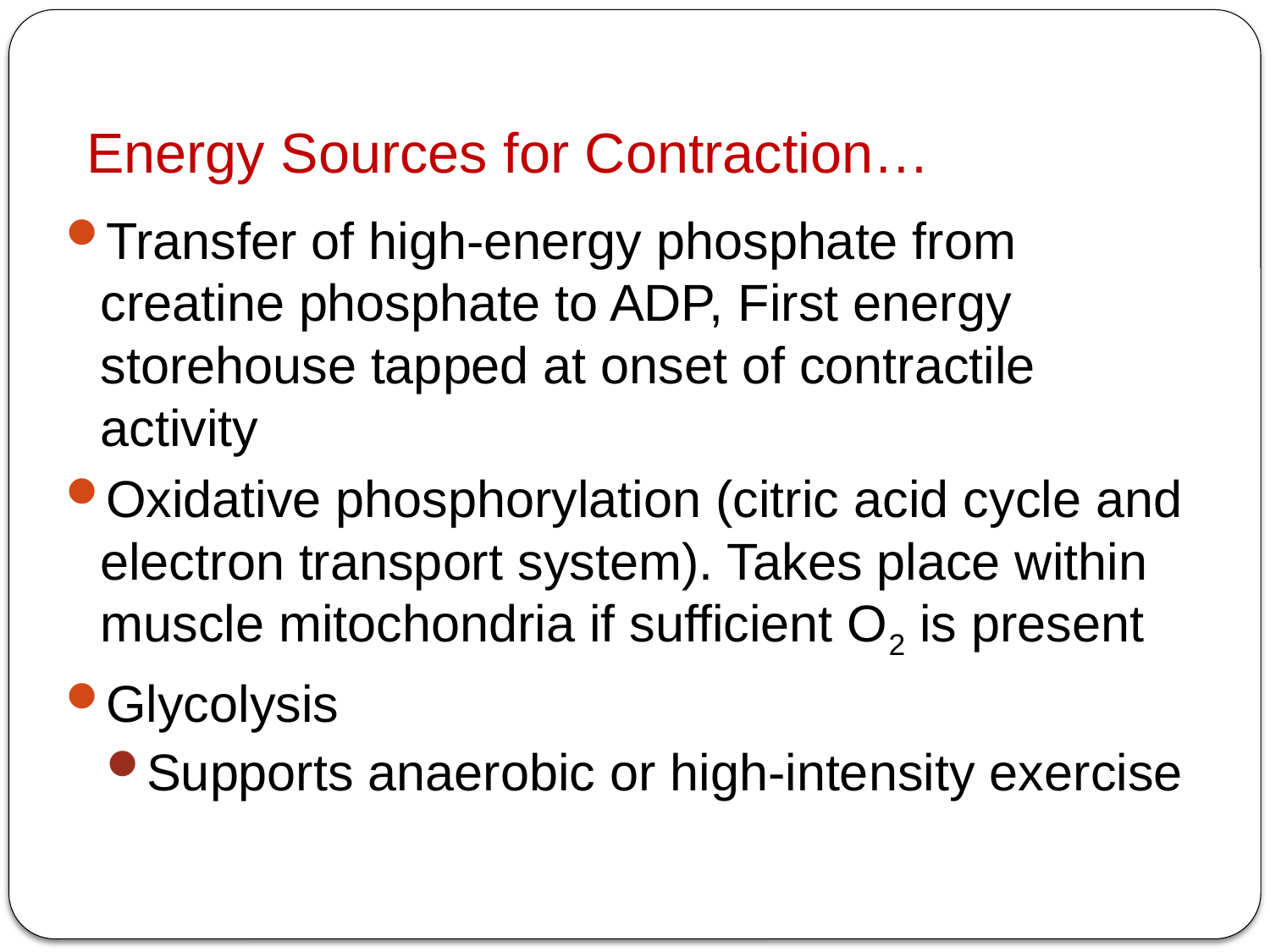

# Energy Sources for Contraction…
Transfer of high-energy phosphate from creatine phosphate to ADP, First energy storehouse tapped at onset of contractile activity
Oxidative phosphorylation (citric acid cycle and electron transport system). Takes place within muscle mitochondria if sufficient O2 is present
Glycolysis
Supports anaerobic or high-intensity exercise